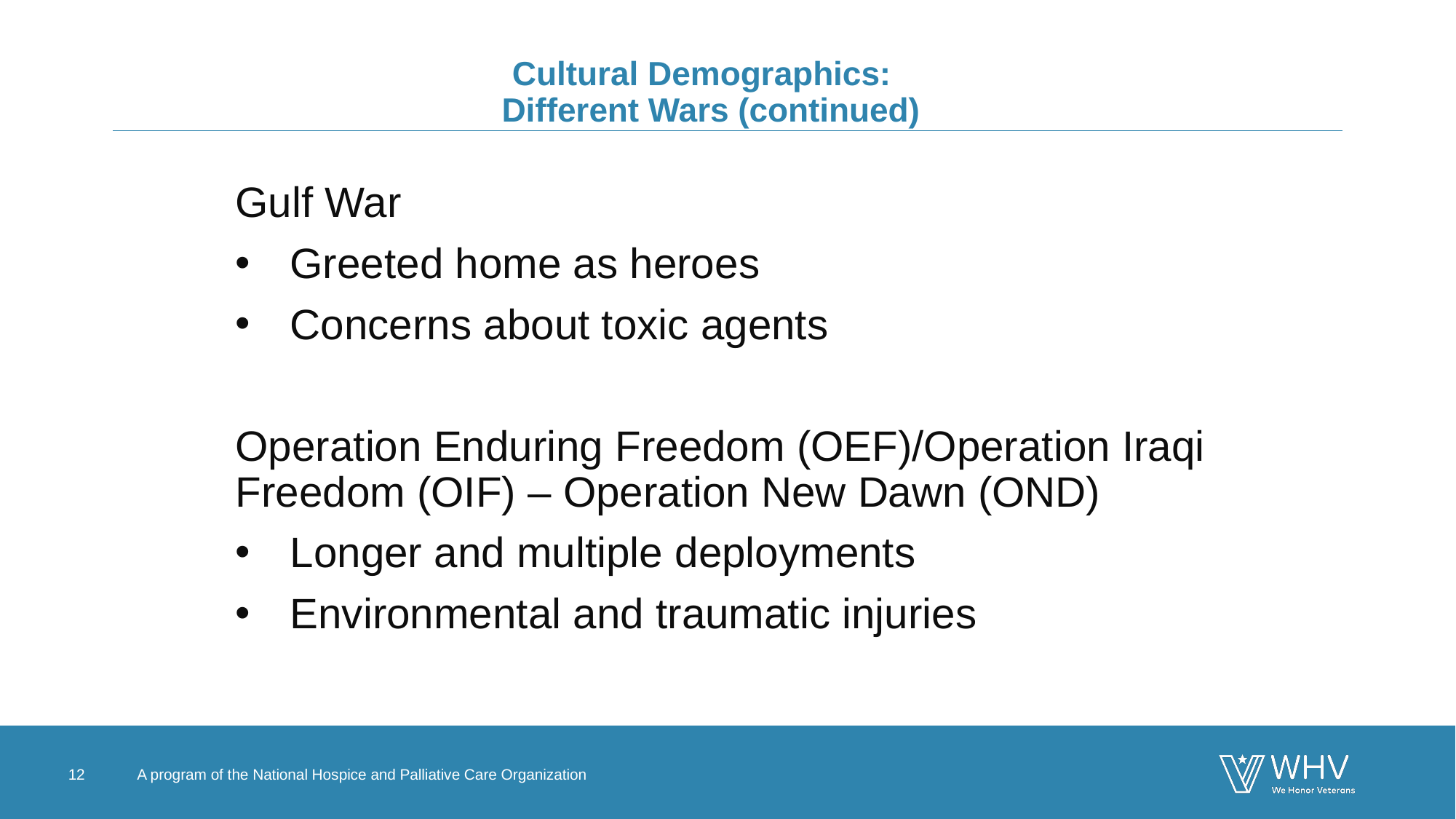

# Cultural Demographics: Different Wars (continued)
Gulf War
Greeted home as heroes
Concerns about toxic agents

Operation Enduring Freedom (OEF)/Operation Iraqi Freedom (OIF) – Operation New Dawn (OND)
Longer and multiple deployments
Environmental and traumatic injuries
12
A program of the National Hospice and Palliative Care Organization